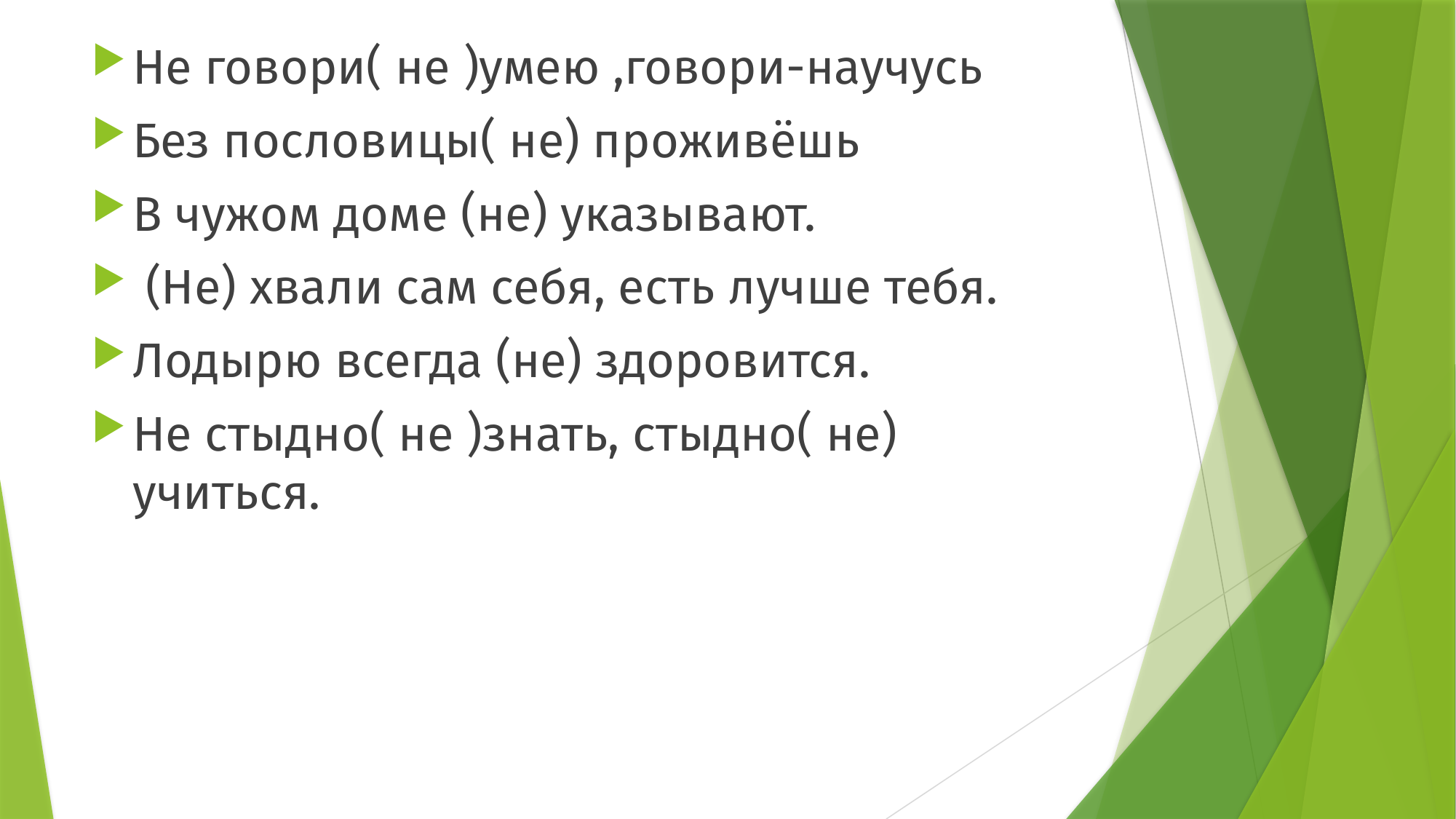

Не говори( не )умею ,говори-научусь
Без пословицы( не) проживёшь
В чужом доме (не) указывают.
 (Не) хвали сам себя, есть лучше тебя.
Лодырю всегда (не) здоровится.
Не стыдно( не )знать, стыдно( не) учиться.